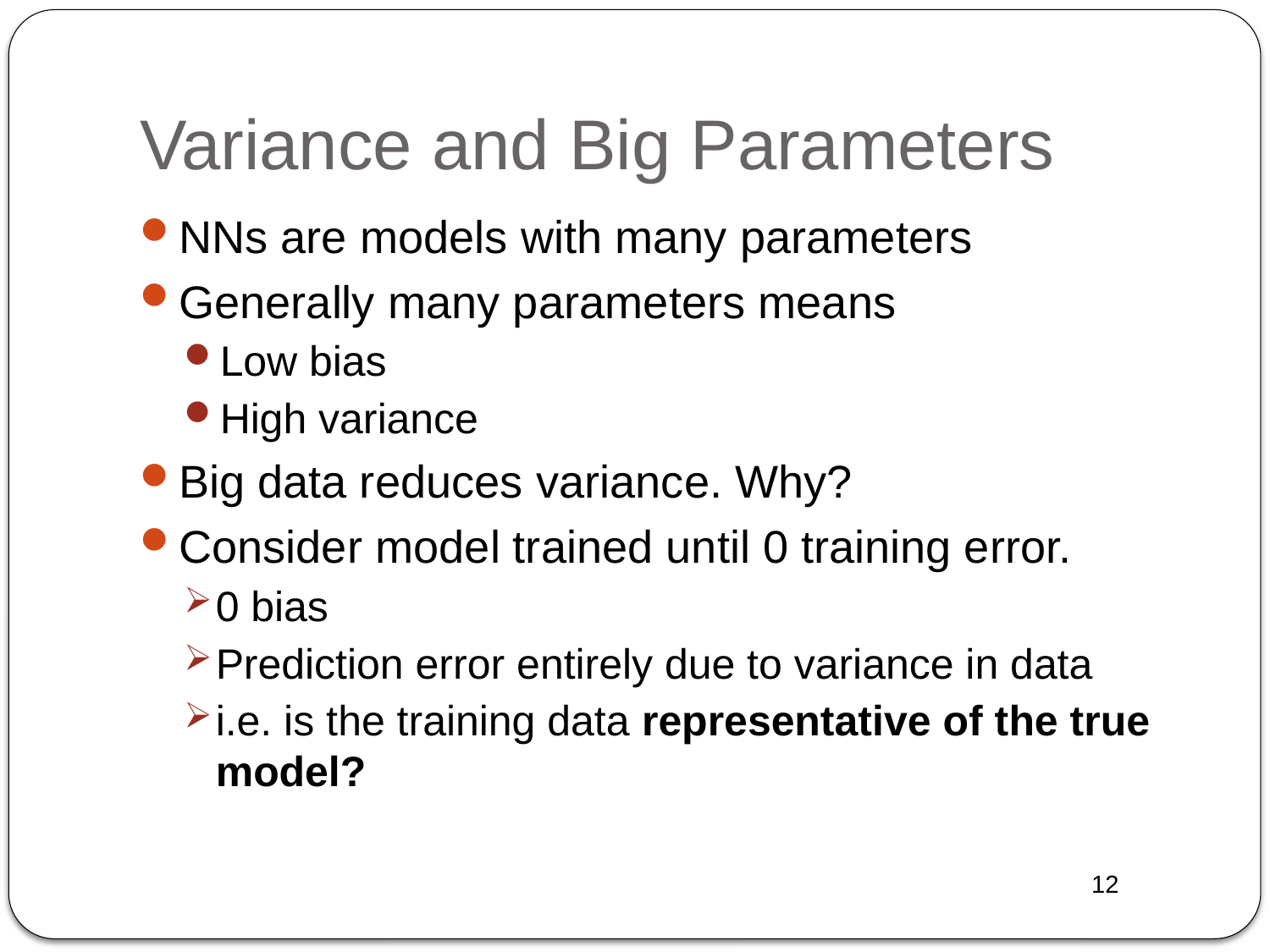

# Variance and Big Parameters
NNs are models with many parameters
Generally many parameters means
Low bias
High variance
Big data reduces variance. Why?
Consider model trained until 0 training error.
0 bias
Prediction error entirely due to variance in data
i.e. is the training data representative of the true model?